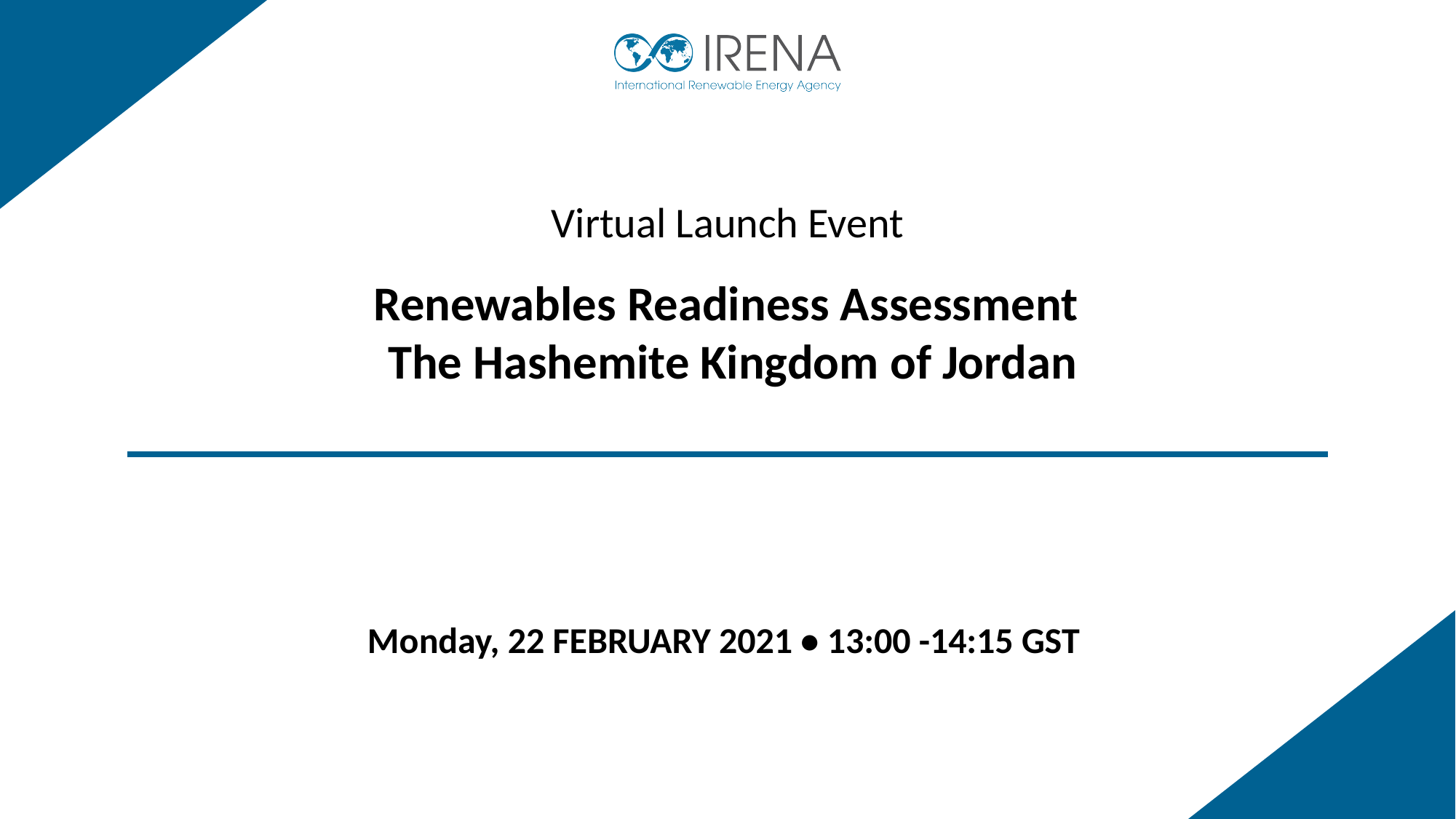

Virtual Launch Event
Renewables Readiness Assessment
    The Hashemite Kingdom of Jordan
Monday, 22 FEBRUARY 2021 • 13:00 -14:15 GST